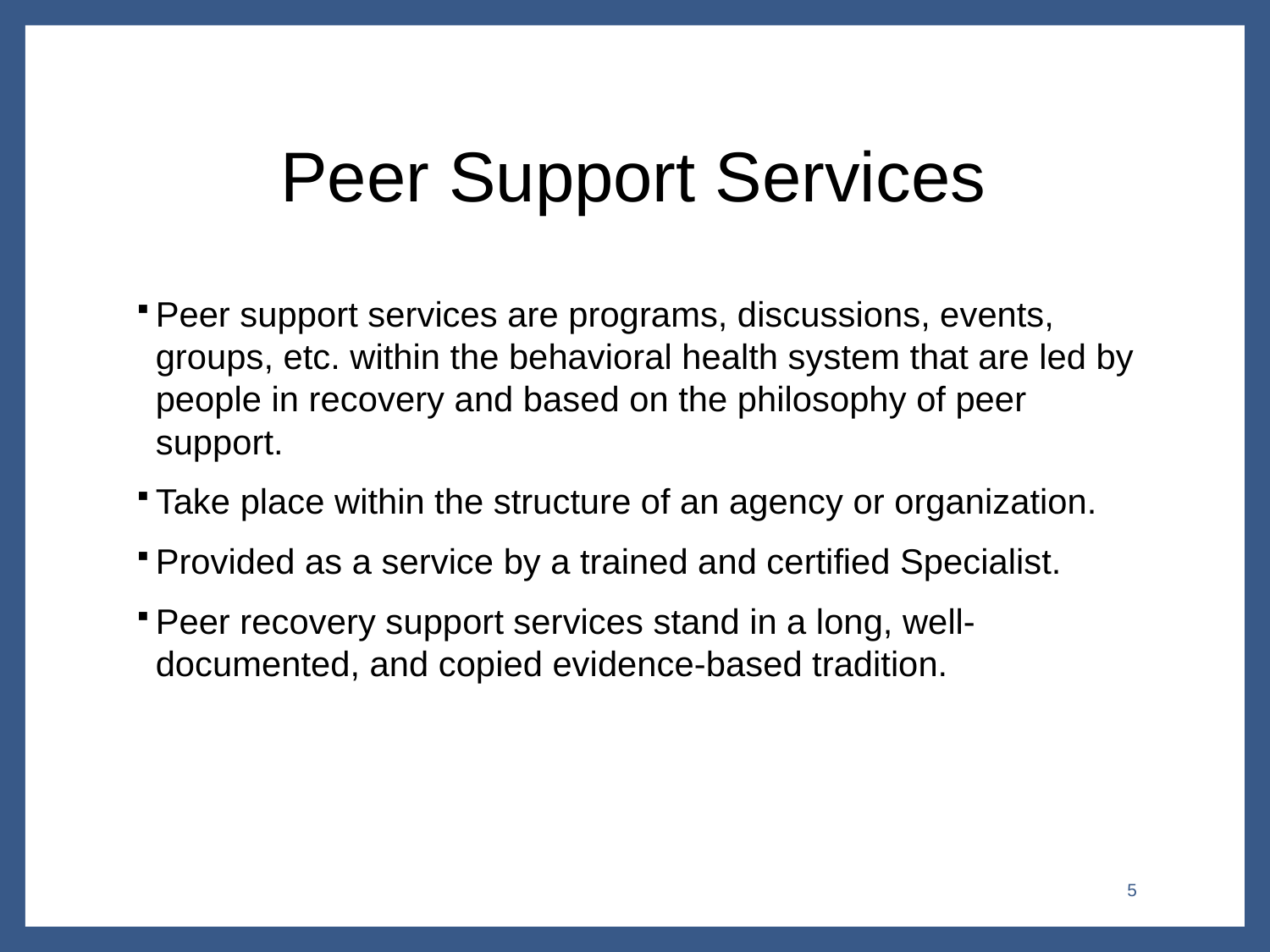

# Peer Support Services
Peer support services are programs, discussions, events, groups, etc. within the behavioral health system that are led by people in recovery and based on the philosophy of peer support.
Take place within the structure of an agency or organization.
Provided as a service by a trained and certified Specialist.
Peer recovery support services stand in a long, well-documented, and copied evidence-based tradition.
5